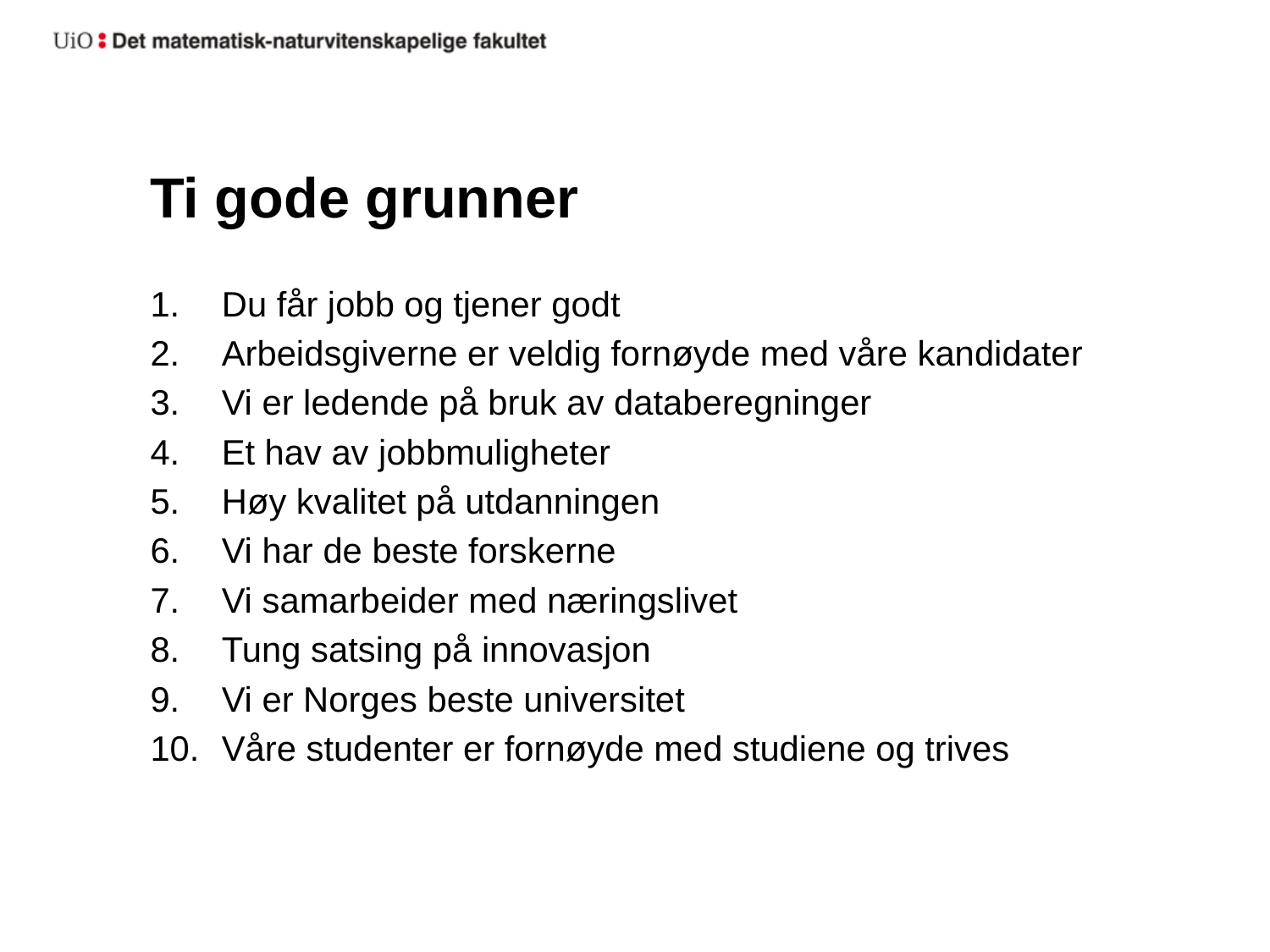

# Ti gode grunner
Du får jobb og tjener godt
Arbeidsgiverne er veldig fornøyde med våre kandidater
Vi er ledende på bruk av databeregninger
Et hav av jobbmuligheter
Høy kvalitet på utdanningen
Vi har de beste forskerne
Vi samarbeider med næringslivet
Tung satsing på innovasjon
Vi er Norges beste universitet
Våre studenter er fornøyde med studiene og trives